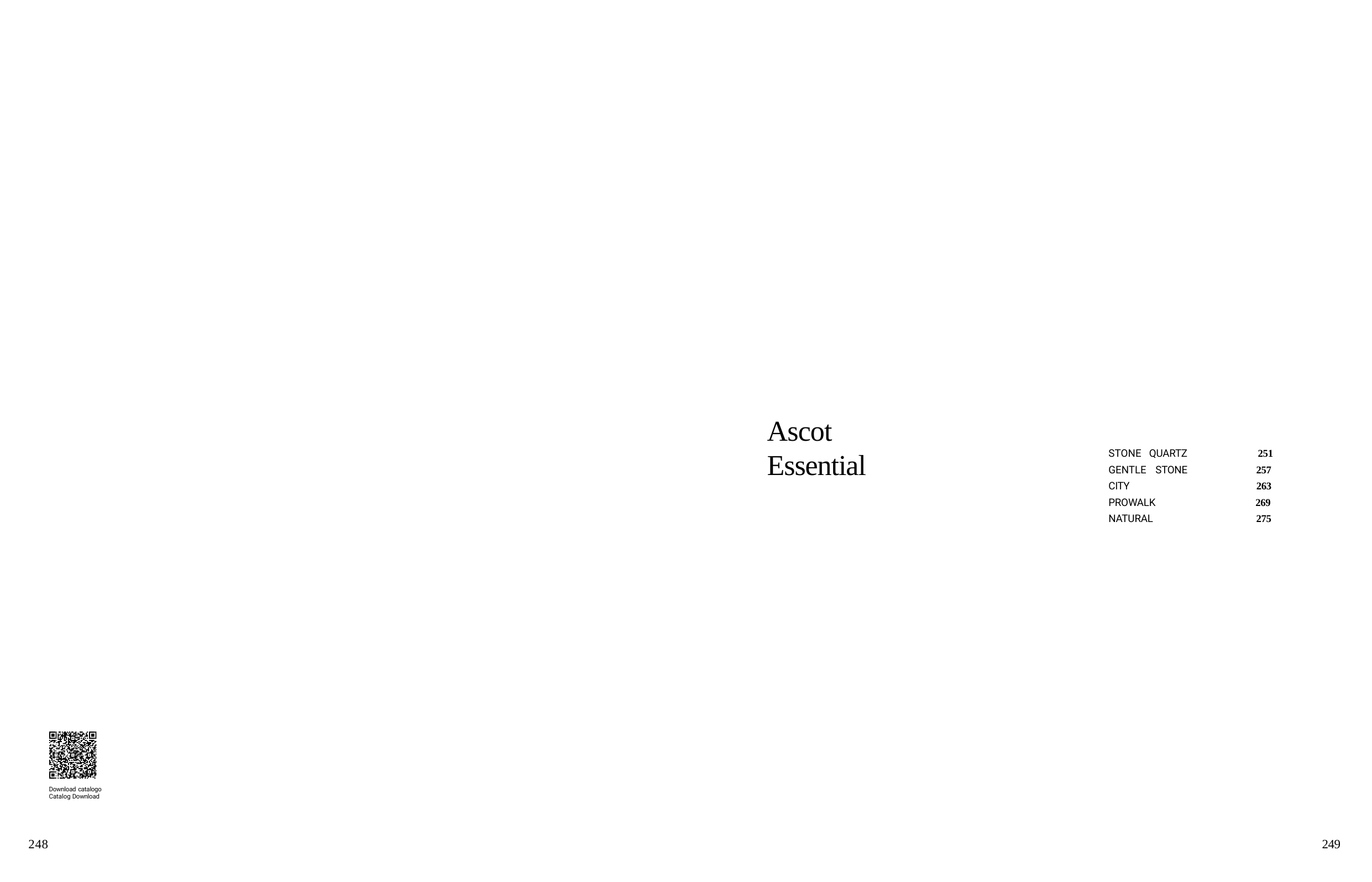

# Ascot Essential
STONE QUARTZ GENTLE STONE CITY
PROWALK NATURAL
251
257
263
269
275

Download catalogo Catalog Download
248
249